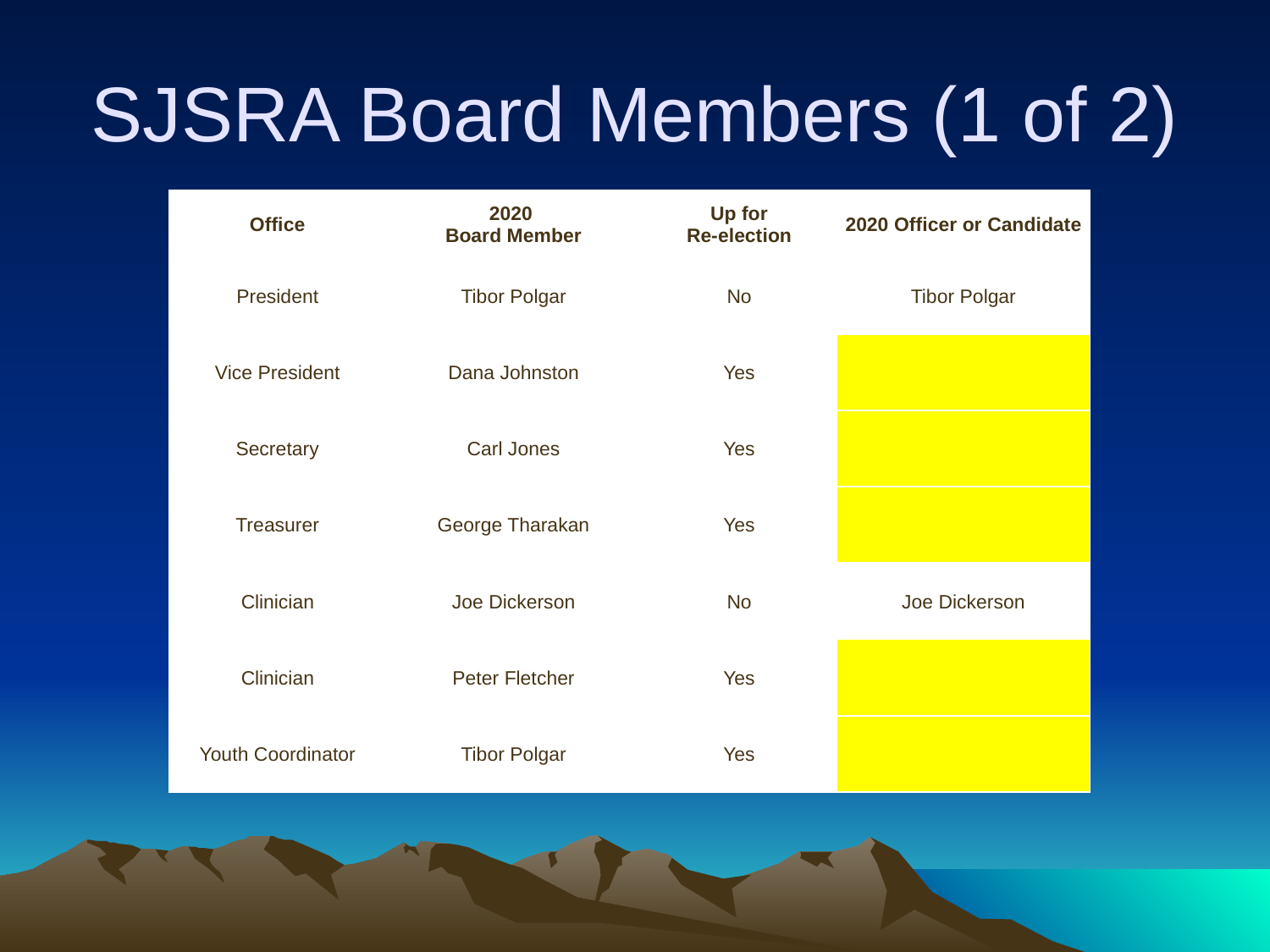

# SJSRA Board Members (1 of 2)
| Office | 2020 Board Member | Up for Re-election | 2020 Officer or Candidate |
| --- | --- | --- | --- |
| President | Tibor Polgar | No | Tibor Polgar |
| Vice President | Dana Johnston | Yes |  |
| Secretary | Carl Jones | Yes |  |
| Treasurer | George Tharakan | Yes |  |
| Clinician | Joe Dickerson | No | Joe Dickerson |
| Clinician | Peter Fletcher | Yes |  |
| Youth Coordinator | Tibor Polgar | Yes |  |